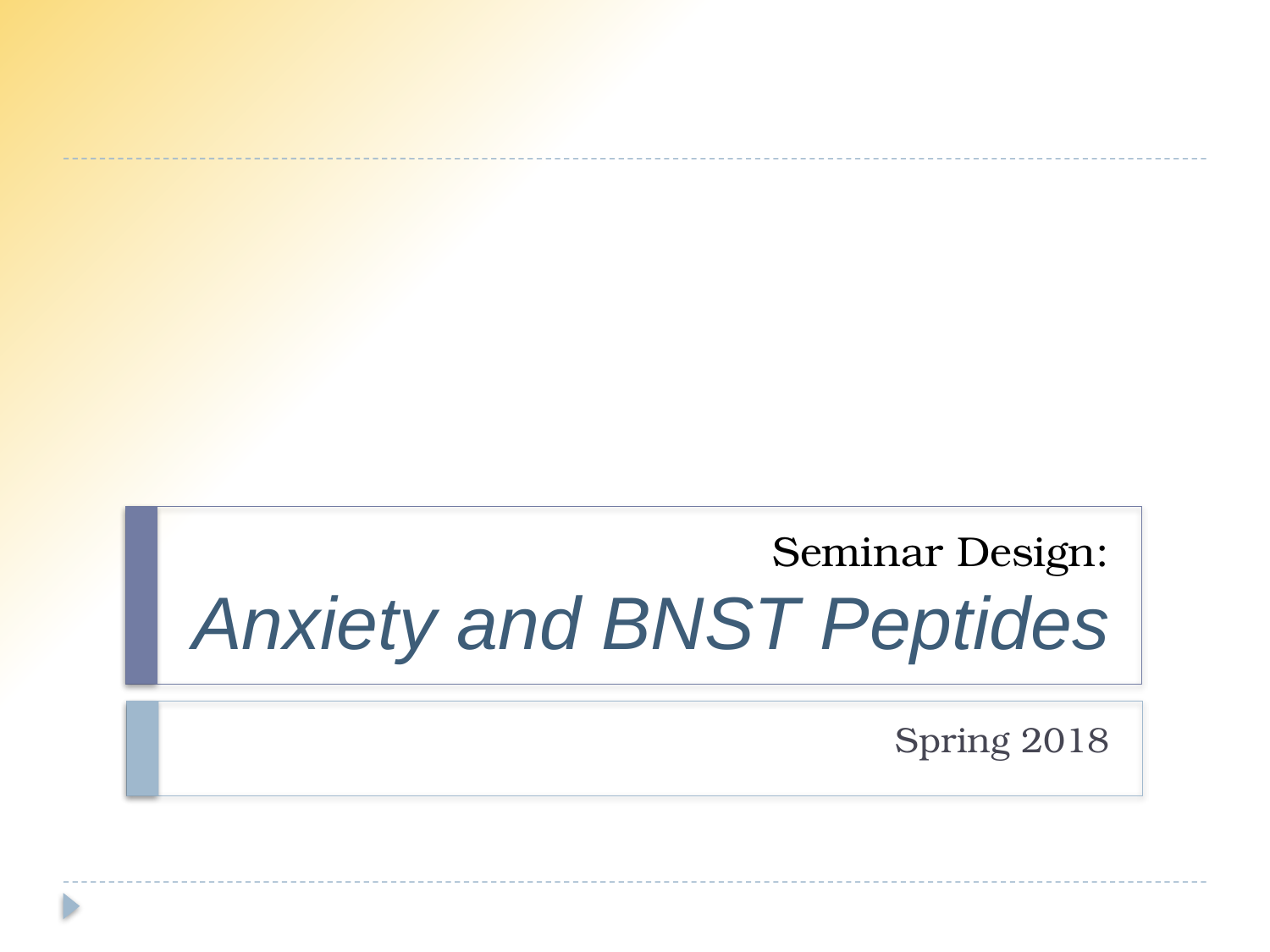

# Seminar Design: Anxiety and BNST Peptides
Spring 2018